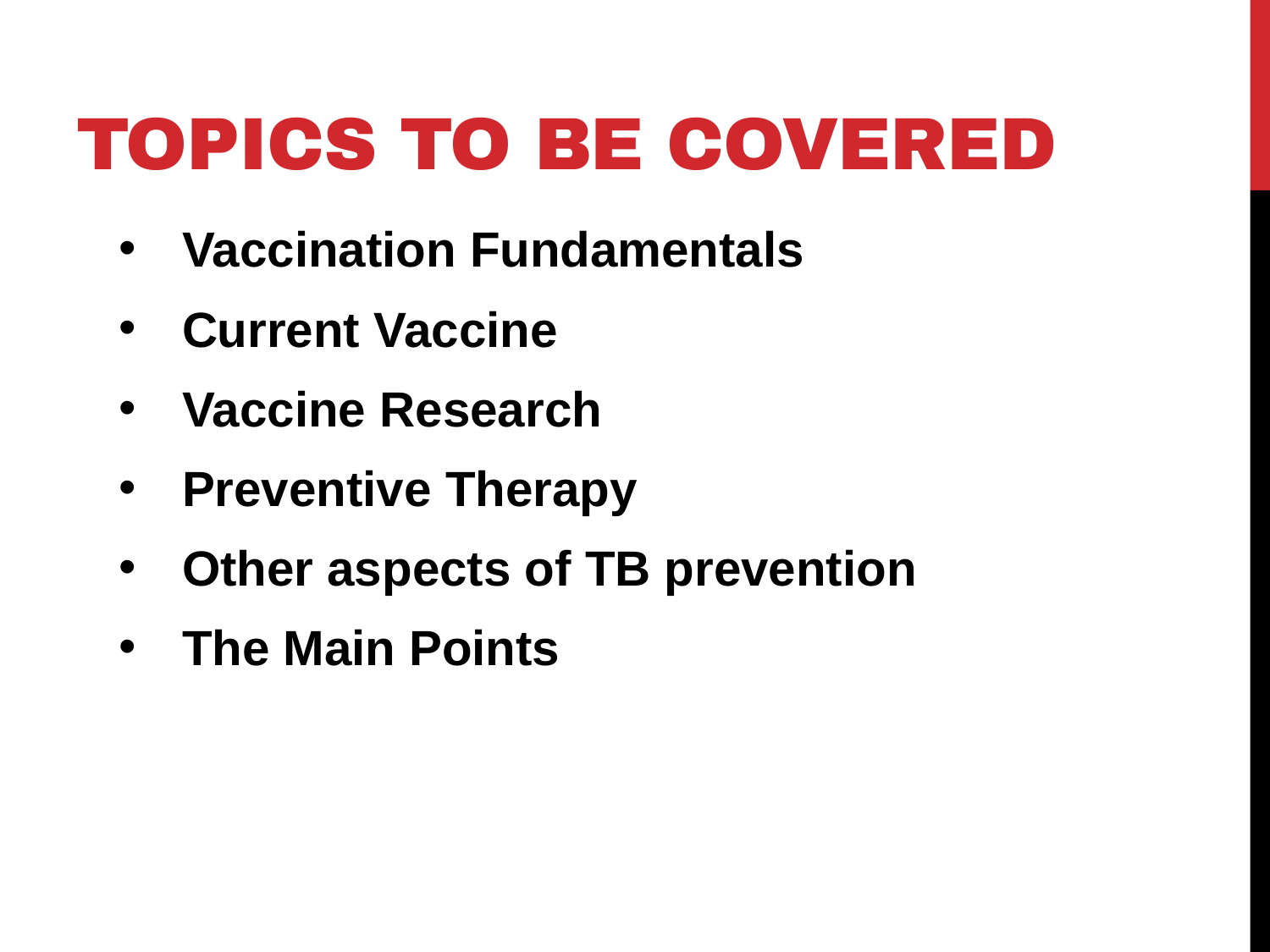

# Topics to be covered
Vaccination Fundamentals
Current Vaccine
Vaccine Research
Preventive Therapy
Other aspects of TB prevention
The Main Points